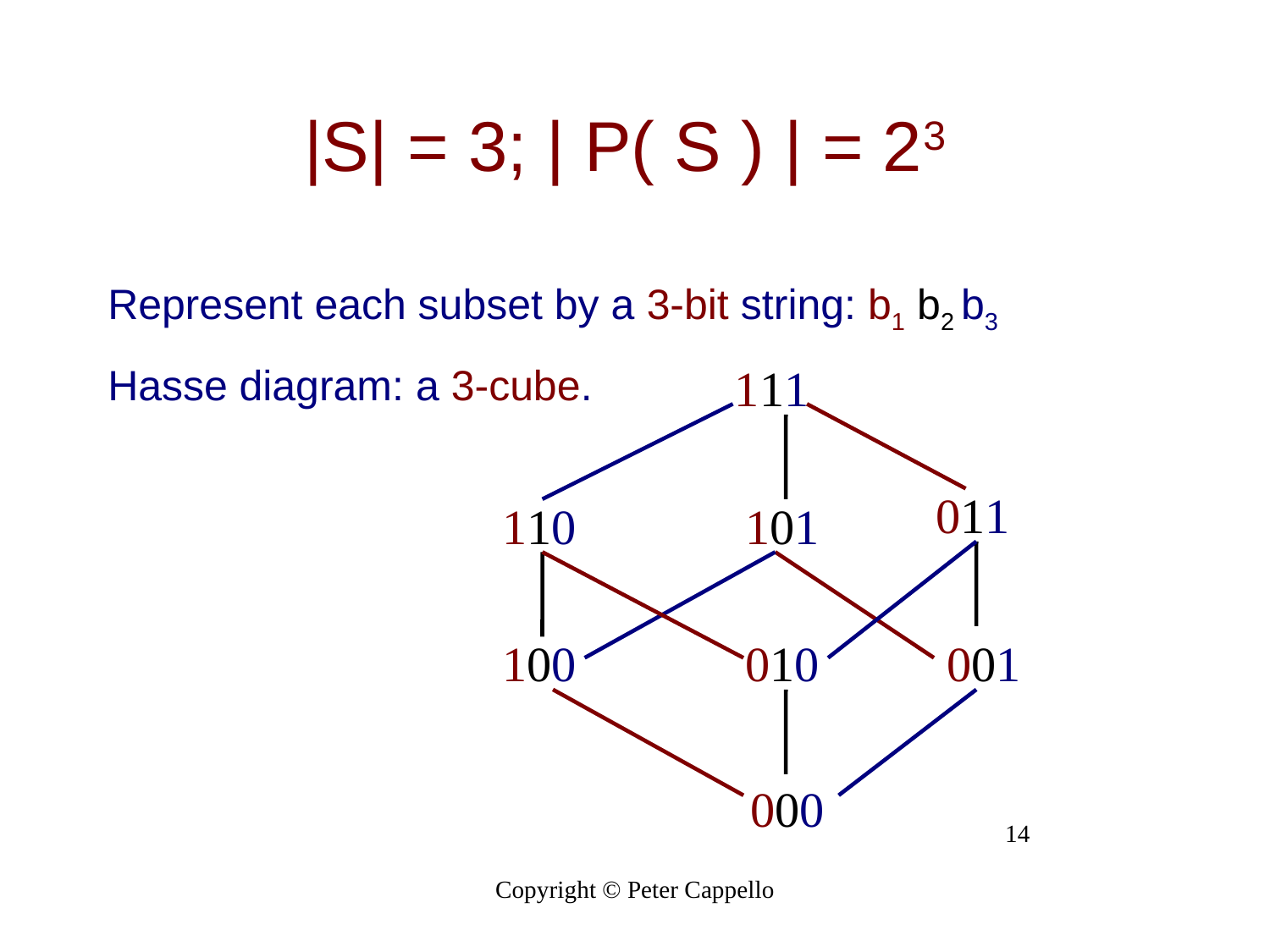

|S| = 3; | P( S ) | = 23
Represent each subset by a 3-bit string: b1 b2 b3
Hasse diagram: a 3-cube.
111

011
110
101

100
010
001

000
14
Copyright © Peter Cappello